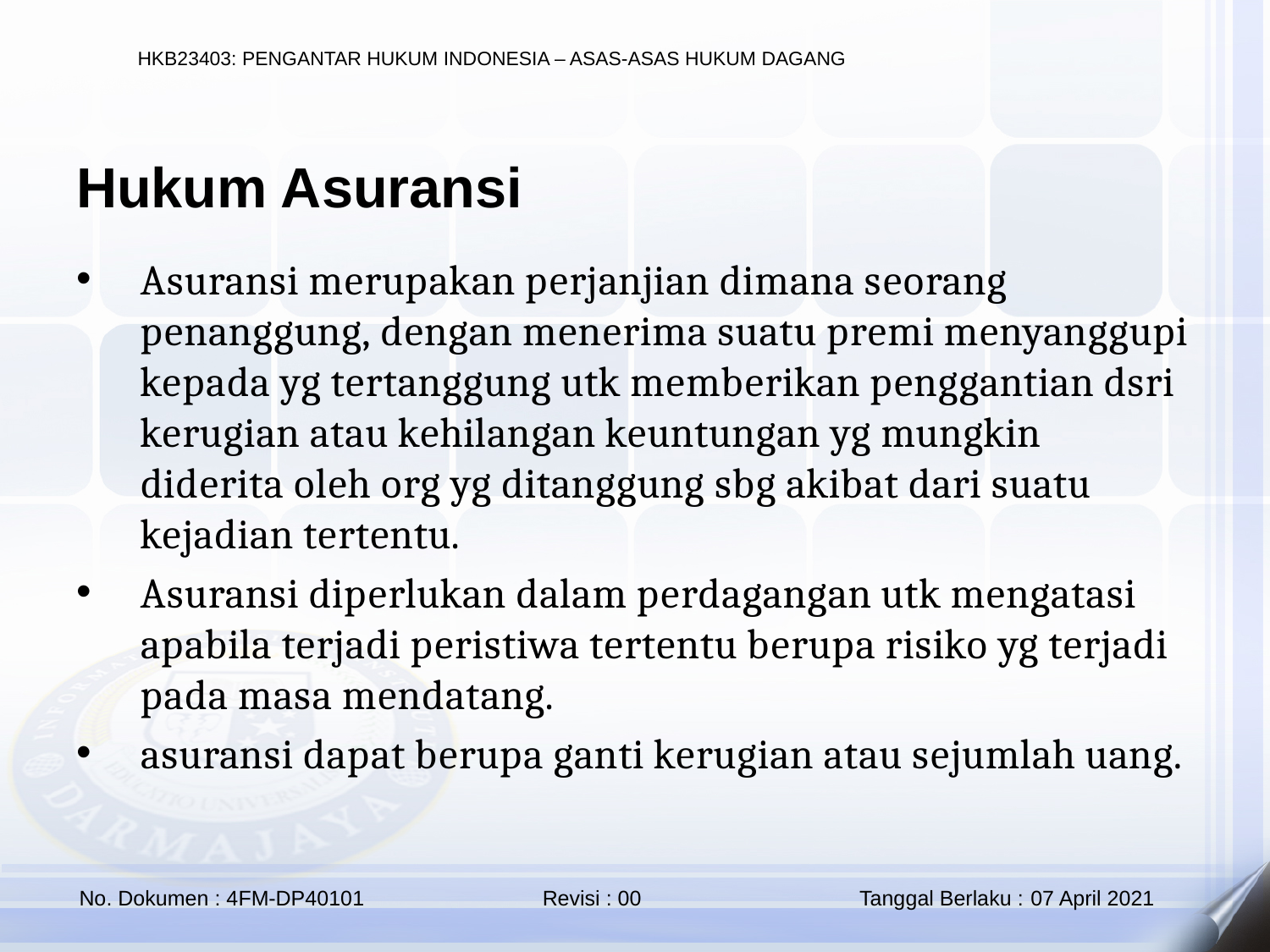

Hukum Asuransi
Asuransi merupakan perjanjian dimana seorang penanggung, dengan menerima suatu premi menyanggupi kepada yg tertanggung utk memberikan penggantian dsri kerugian atau kehilangan keuntungan yg mungkin diderita oleh org yg ditanggung sbg akibat dari suatu kejadian tertentu.
Asuransi diperlukan dalam perdagangan utk mengatasi apabila terjadi peristiwa tertentu berupa risiko yg terjadi pada masa mendatang.
asuransi dapat berupa ganti kerugian atau sejumlah uang.